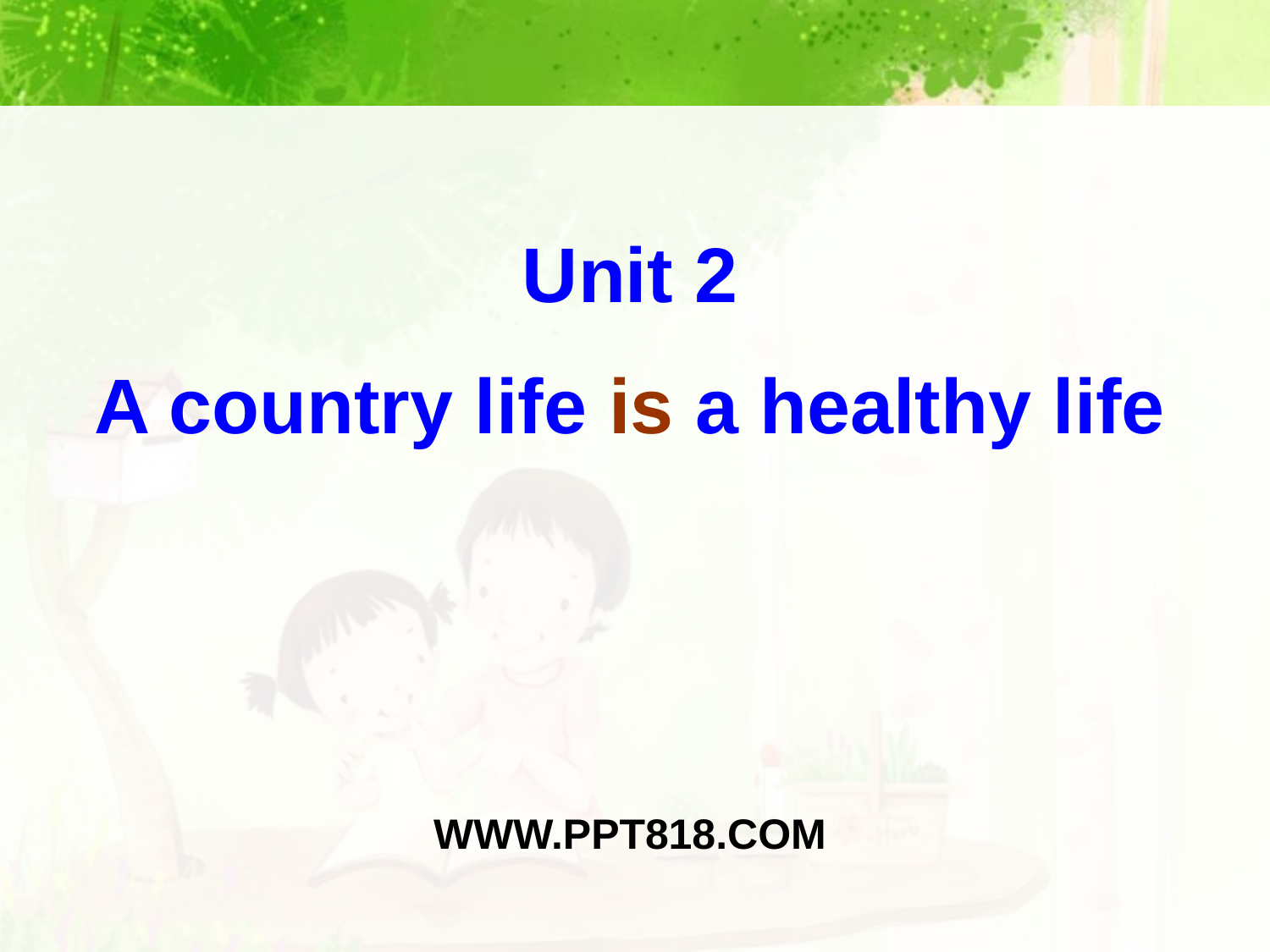

Unit 2
A country life is a healthy life
WWW.PPT818.COM